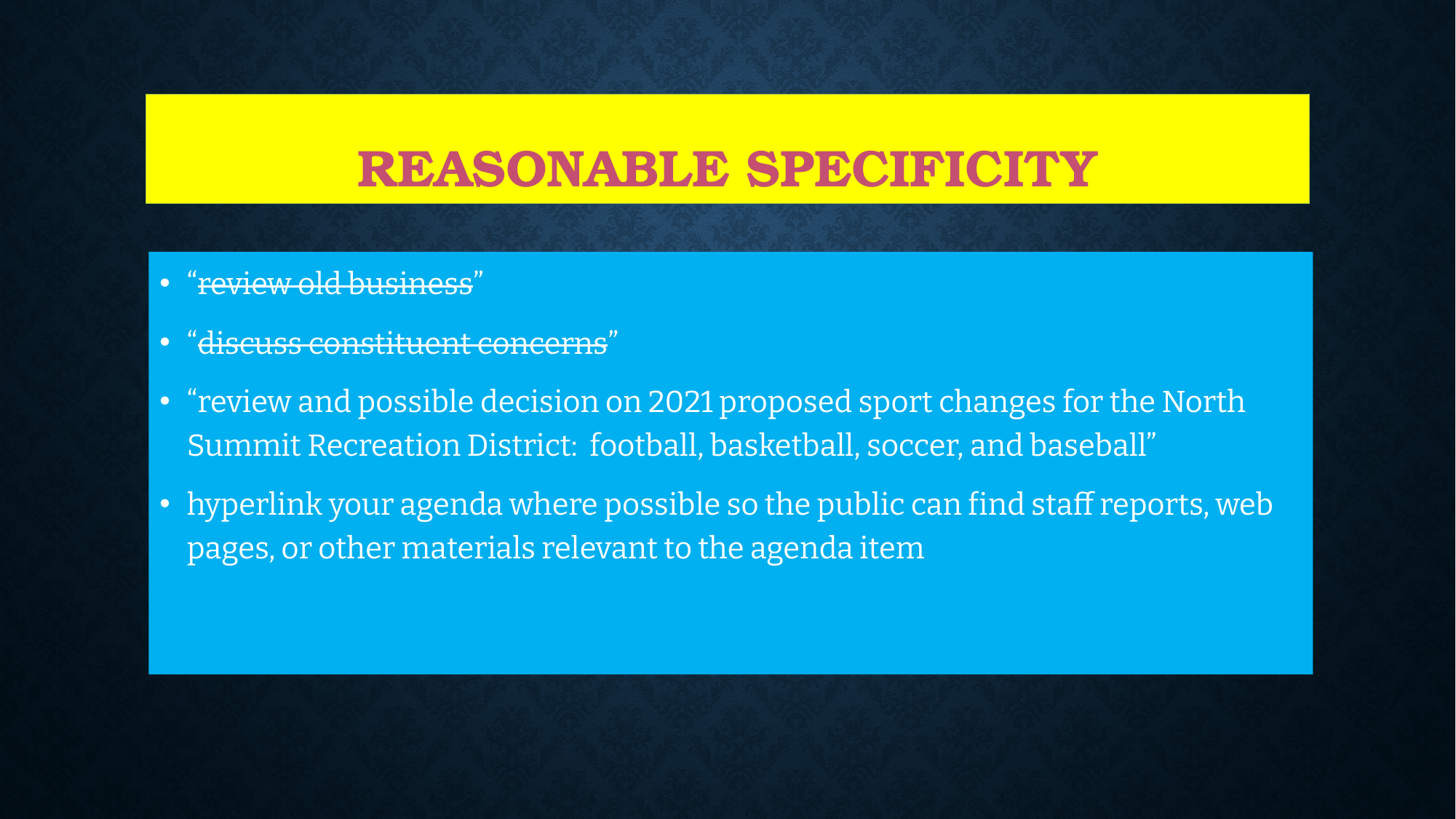

# Reasonable Specificity
“review old business”
“discuss constituent concerns”
“review and possible decision on 2021 proposed sport changes for the North Summit Recreation District:  football, basketball, soccer, and baseball”
hyperlink your agenda where possible so the public can find staff reports, web pages, or other materials relevant to the agenda item